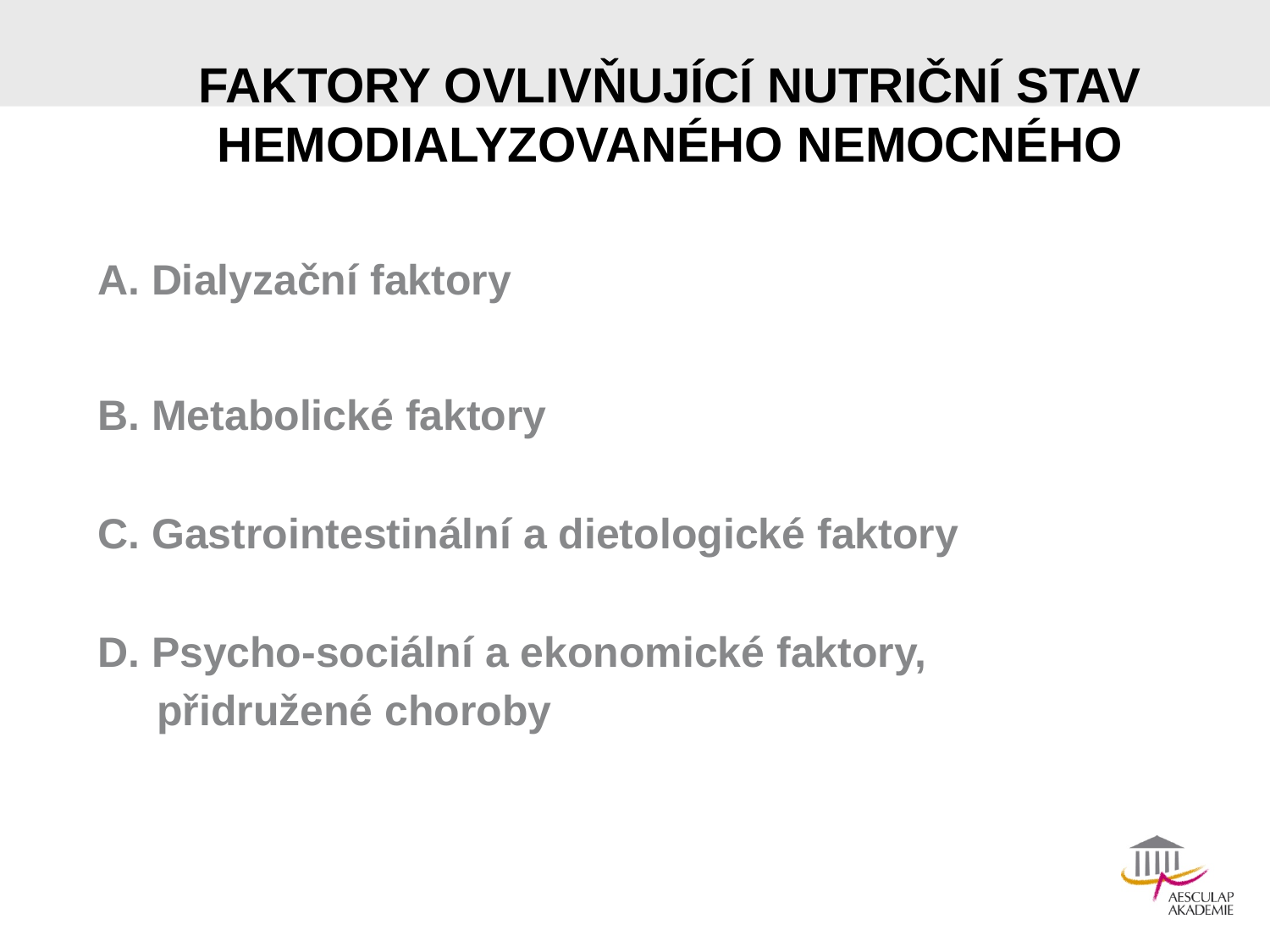

# FAKTORY OVLIVŇUJÍCÍ NUTRIČNÍ STAV HEMODIALYZOVANÉHO NEMOCNÉHO
A. Dialyzační faktory

B. Metabolické faktory

C. Gastrointestinální a dietologické faktory

D. Psycho-sociální a ekonomické faktory,
     přidružené choroby